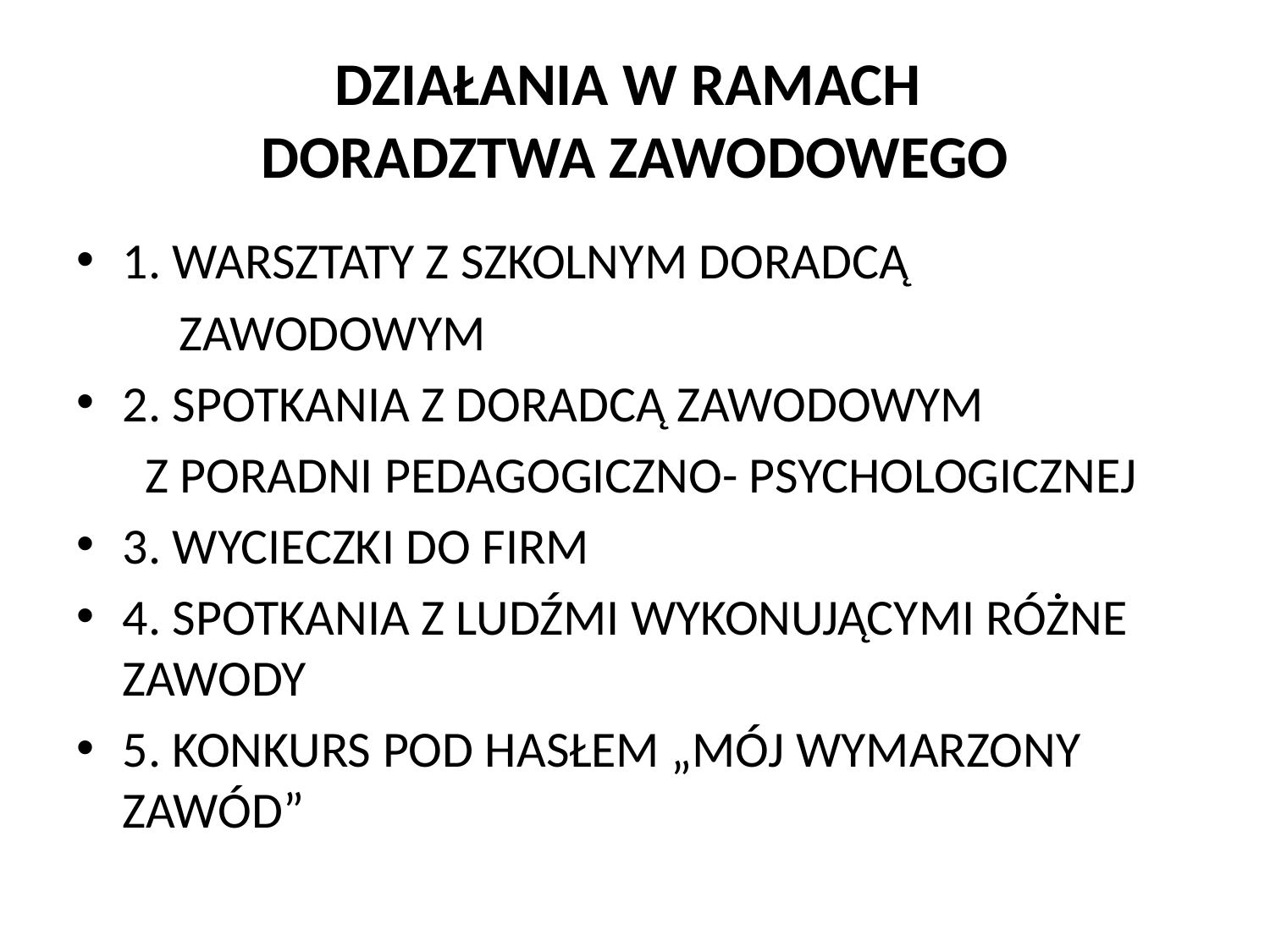

# DZIAŁANIA W RAMACH DORADZTWA ZAWODOWEGO
1. WARSZTATY Z SZKOLNYM DORADCĄ
         ZAWODOWYM
2. SPOTKANIA Z DORADCĄ ZAWODOWYM
      Z PORADNI PEDAGOGICZNO- PSYCHOLOGICZNEJ
3. WYCIECZKI DO FIRM
4. SPOTKANIA Z LUDŹMI WYKONUJĄCYMI RÓŻNE ZAWODY
5. KONKURS POD HASŁEM „MÓJ WYMARZONY ZAWÓD”